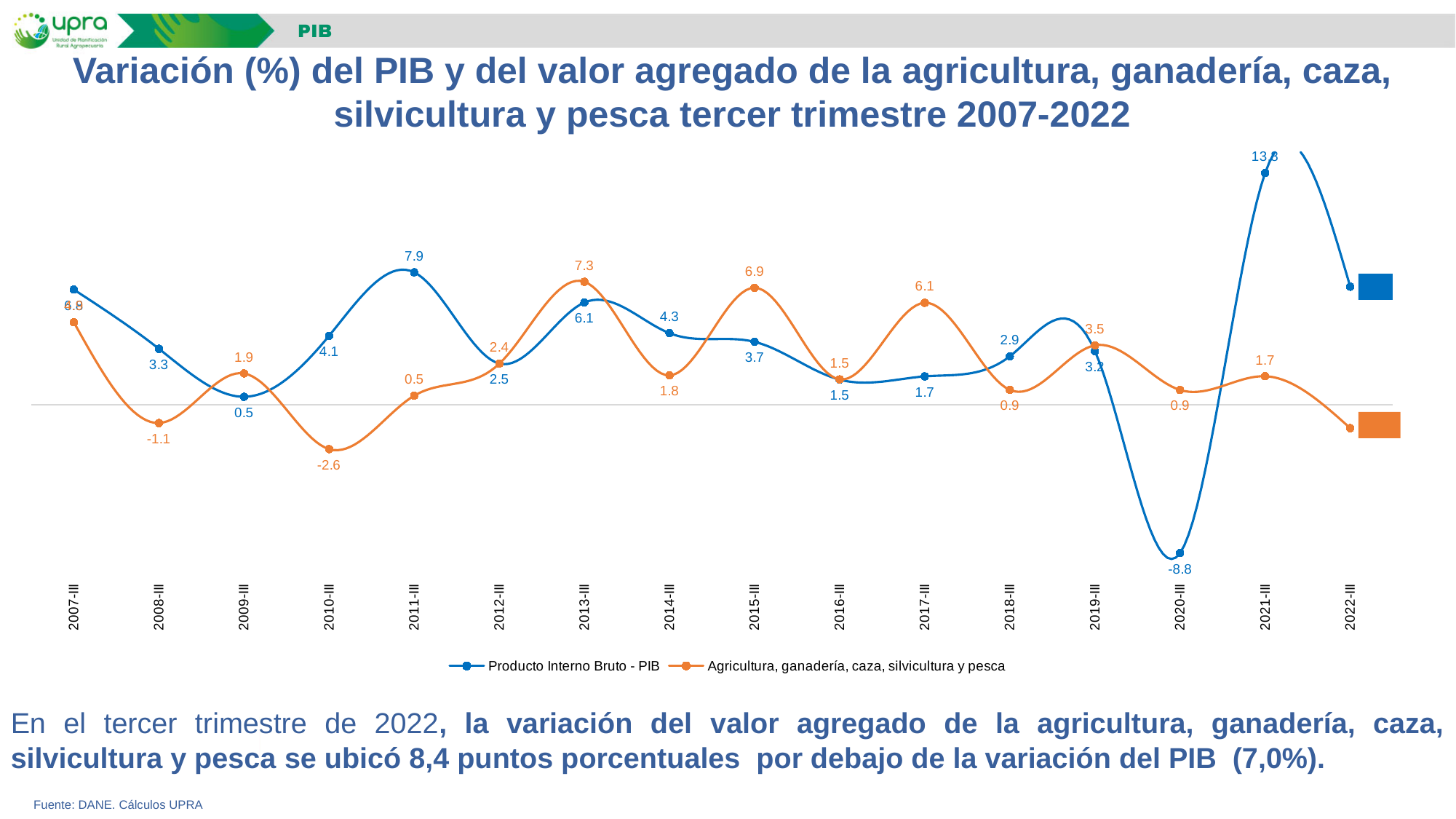

PIB
Variación (%) del PIB y del valor agregado de la agricultura, ganadería, caza, silvicultura y pesca tercer trimestre 2007-2022

### Chart

| Category | Producto Interno Bruto - PIB | Agricultura, ganadería, caza, silvicultura y pesca |
|---|---|---|
| 2007-III | 6.842003853777669 | 4.902822616259186 |
| 2008-III | 3.328571091575384 | -1.0795066100222925 |
| 2009-III | 0.48018459423443005 | 1.866239792954147 |
| 2010-III | 4.101166019586387 | -2.6287274552676507 |
| 2011-III | 7.865656479537833 | 0.5447518947271988 |
| 2012-III | 2.4502913427281214 | 2.4425608743039504 |
| 2013-III | 6.076108068749278 | 7.305131859356038 |
| 2014-III | 4.254742224418479 | 1.7524462455503311 |
| 2015-III | 3.7402880641901532 | 6.94936077933788 |
| 2016-III | 1.4976228170913402 | 1.5141838109131243 |
| 2017-III | 1.690614992939274 | 6.059530733525349 |
| 2018-III | 2.8822554965862253 | 0.8878429189285839 |
| 2019-III | 3.191780916156304 | 3.5330287272329173 |
| 2020-III | -8.797716243412495 | 0.8833405370640719 |
| 2021-III | 13.758582992091121 | 1.700146358815175 |
| 2022-III | 7.011152362967877 | -1.3841838082782942 |
En el tercer trimestre de 2022, la variación del valor agregado de la agricultura, ganadería, caza, silvicultura y pesca se ubicó 8,4 puntos porcentuales  por debajo de la variación del PIB  (7,0%).

Fuente: DANE. Cálculos UPRA